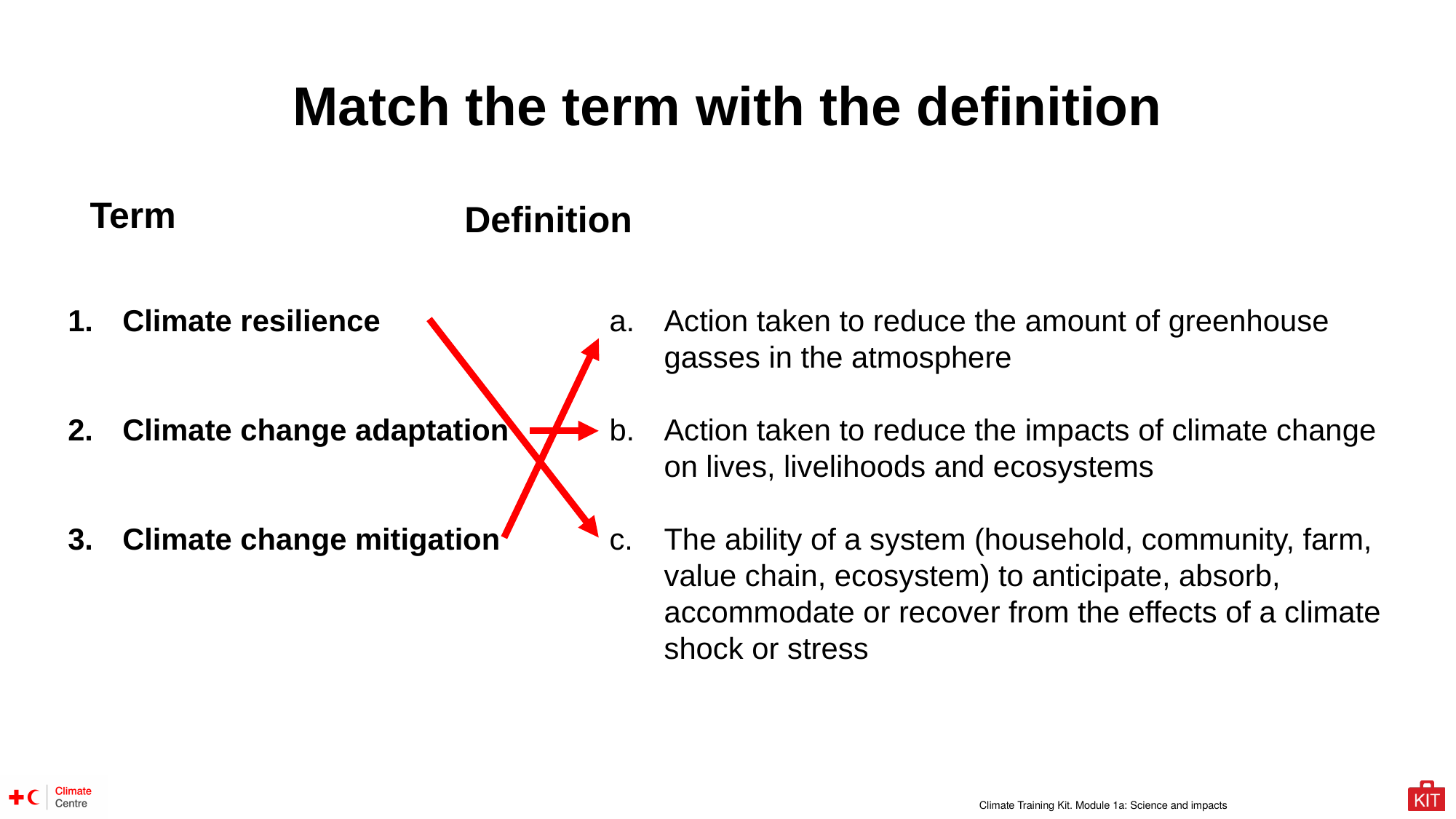

Match the term with the definition
Term
Definition
Climate resilience

Climate change adaptation

Climate change mitigation

Action taken to reduce the amount of greenhouse gasses in the atmosphere

Action taken to reduce the impacts of climate change on lives, livelihoods and ecosystems

The ability of a system (household, community, farm, value chain, ecosystem) to anticipate, absorb, accommodate or recover from the effects of a climate shock or stress